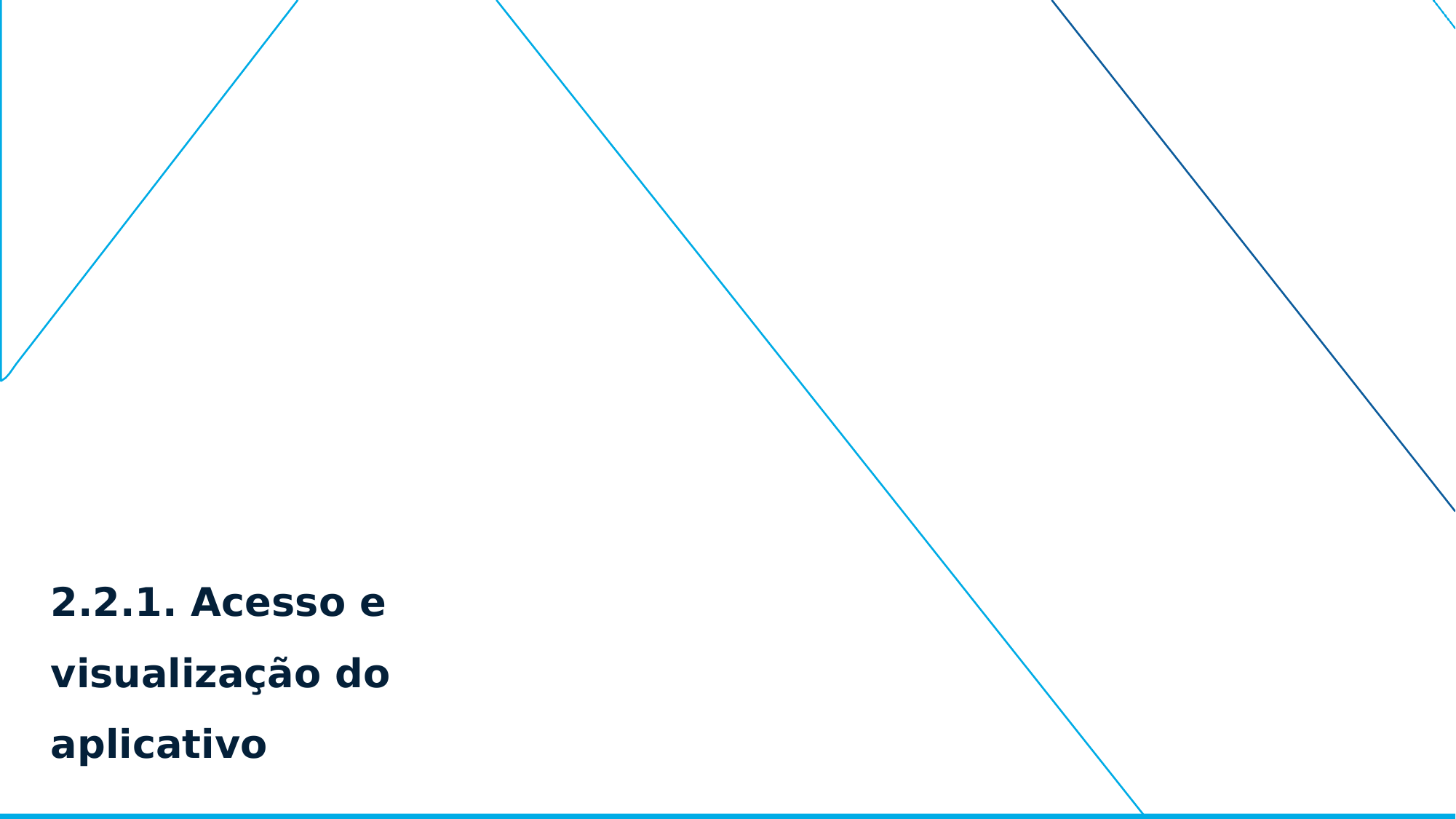

# 2.2.1. Acesso e  visualização do aplicativo